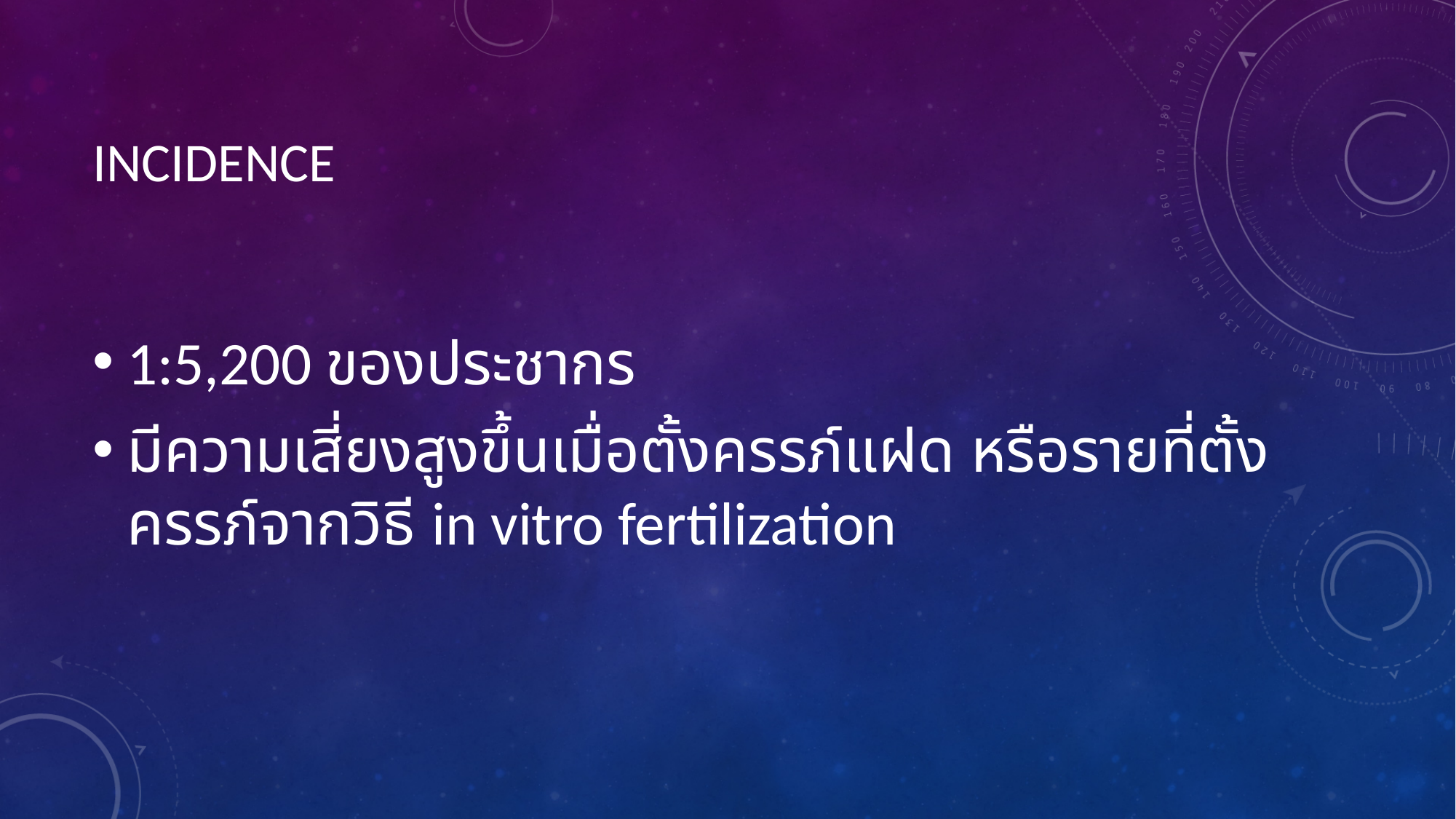

# Incidence
1:5,200 ของประชากร
มีความเสี่ยงสูงขึ้นเมื่อตั้งครรภ์แฝด หรือรายที่ตั้งครรภ์จากวิธี in vitro fertilization